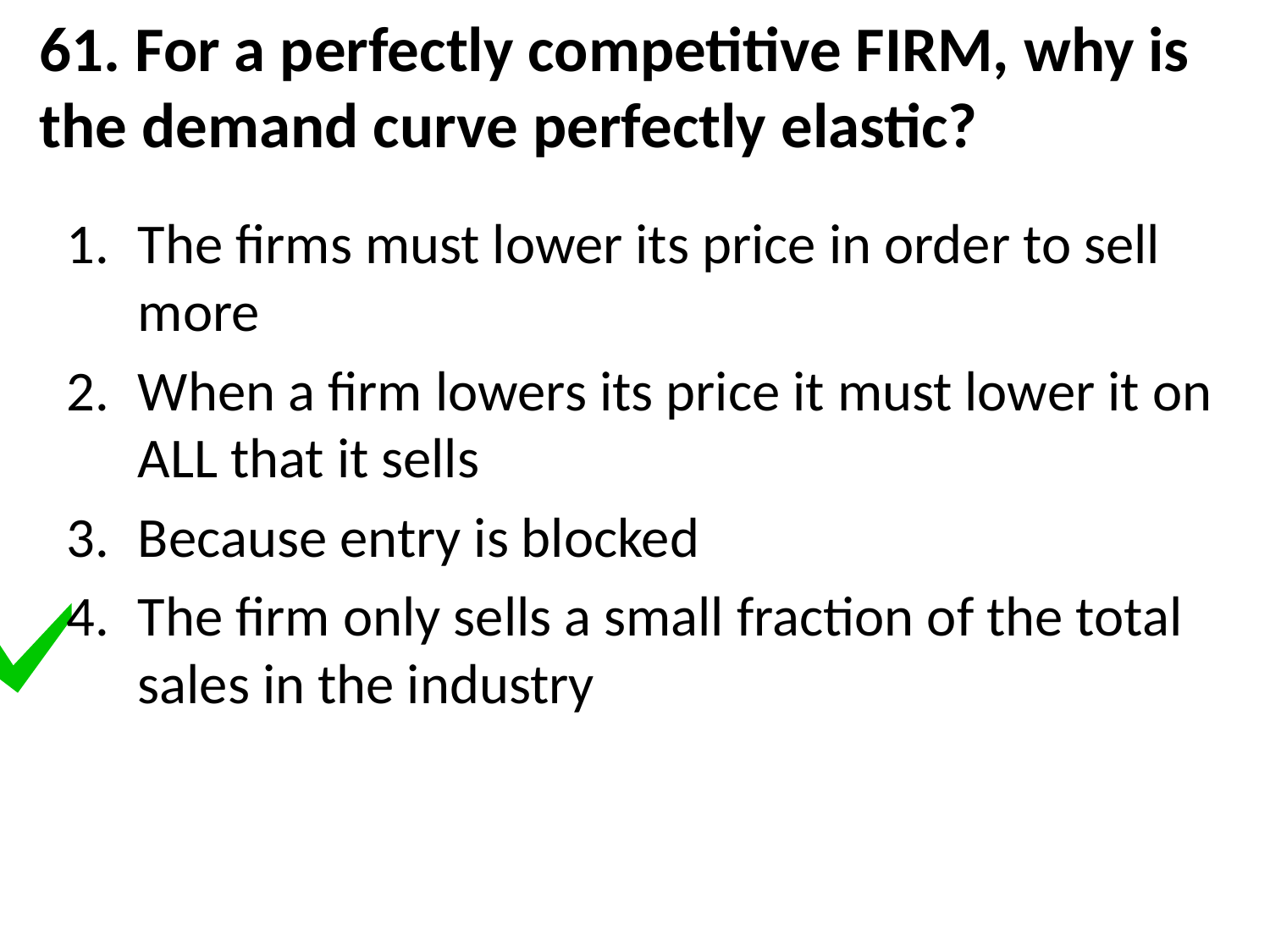

# 61. For a perfectly competitive FIRM, why is the demand curve perfectly elastic?
The firms must lower its price in order to sell more
When a firm lowers its price it must lower it on ALL that it sells
Because entry is blocked
The firm only sells a small fraction of the total sales in the industry